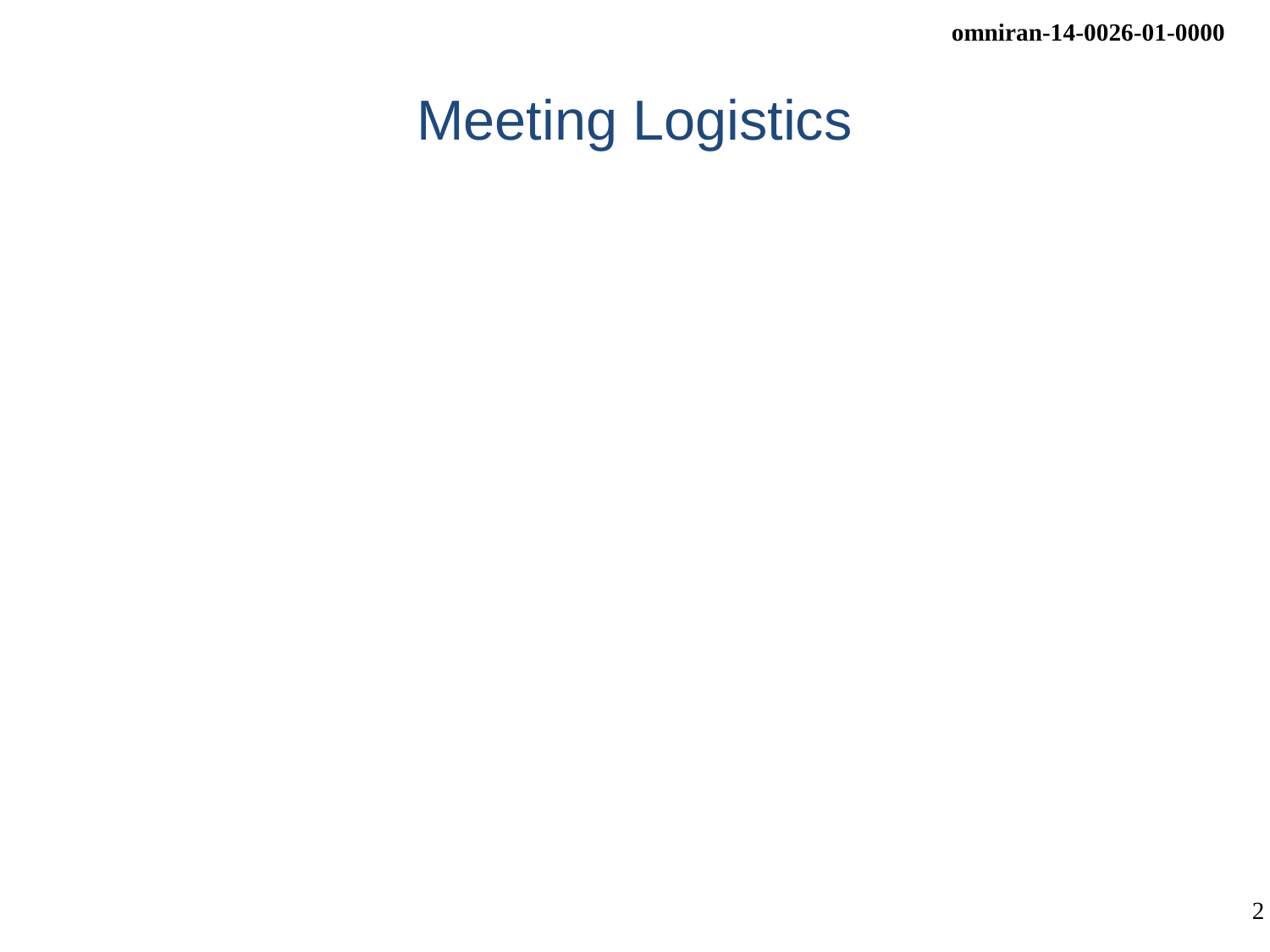

# Meeting Logistics
Thu, 2014-03-20 08:00-10:00 Beijing, China
Wed, 2014-03-19 08:00 - 10:00 PM ET

Meeting Room: Function Room 5

Teleconference:
Dial-in information for all meetings:
Conference Code: 433 819 2102
Call-in number: 1-(972) 445 9673 (US) Show global numbers: http://www.nsn.com/nvc
WebEx:
Meeting Number: 703 027 008,
Meeting Password: OmniRAN
Go to https://nsn.webex.com/nsn/j.php?J=703027008&PW=NMDQ3ZGViN2Yx